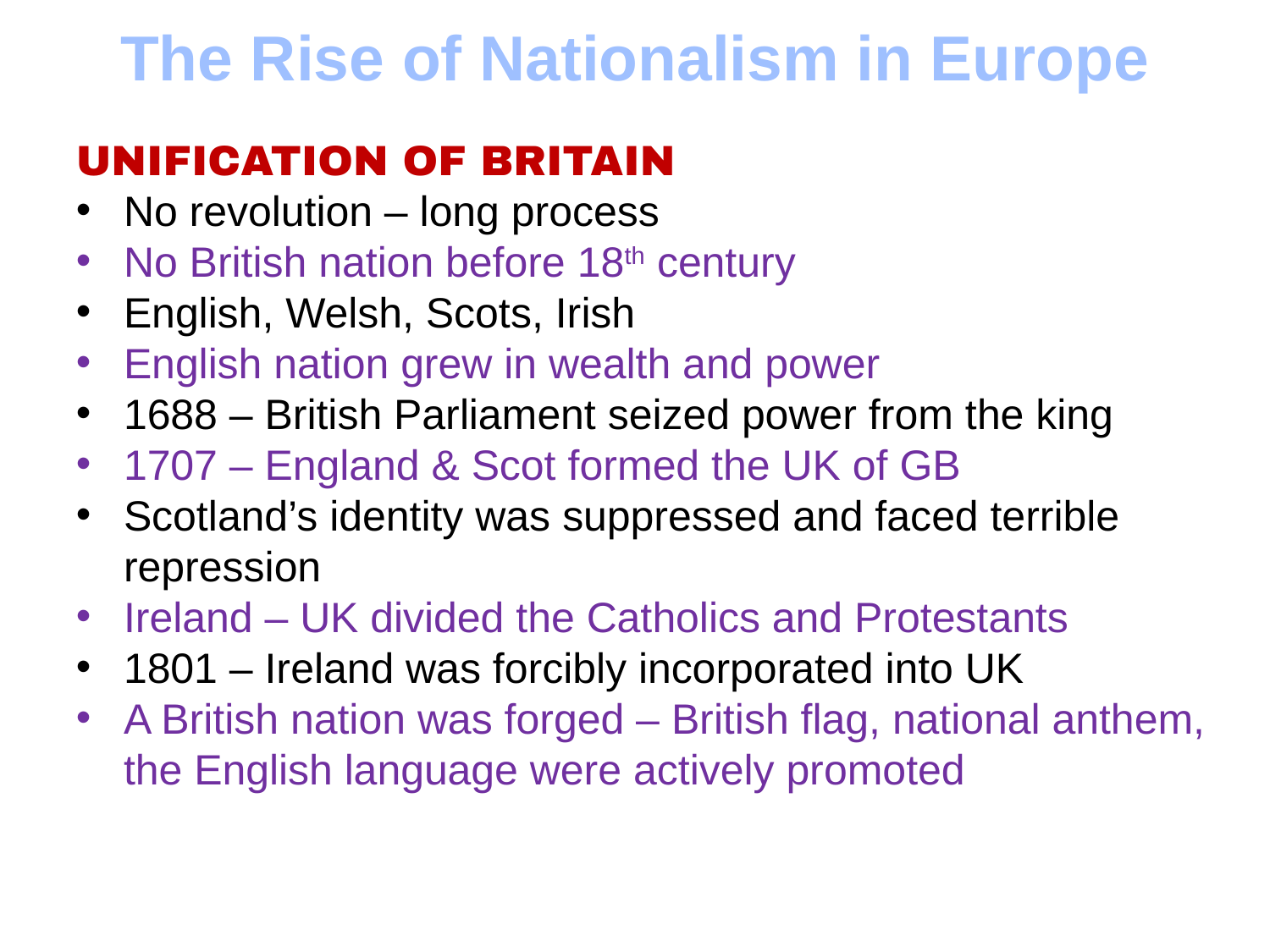

The Rise of Nationalism in Europe
UNIFICATION OF BRITAIN
No revolution – long process
No British nation before 18th century
English, Welsh, Scots, Irish
English nation grew in wealth and power
1688 – British Parliament seized power from the king
1707 – England & Scot formed the UK of GB
Scotland’s identity was suppressed and faced terrible repression
Ireland – UK divided the Catholics and Protestants
1801 – Ireland was forcibly incorporated into UK
A British nation was forged – British flag, national anthem, the English language were actively promoted